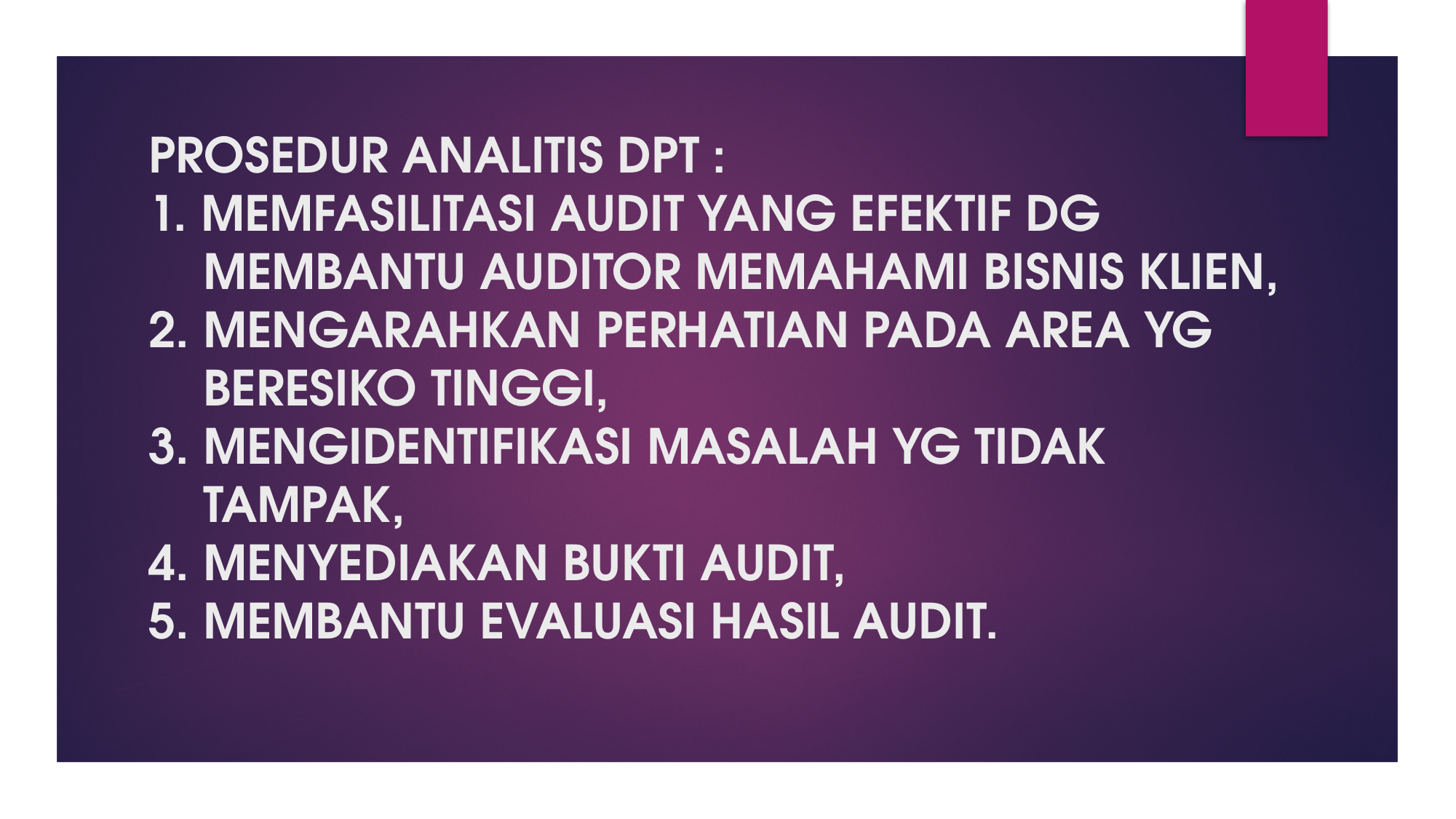

# PROSEDUR ANALITIS DPT : 1. MEMFASILITASI AUDIT YANG EFEKTIF DG MEMBANTU AUDITOR MEMAHAMI BISNIS KLIEN, 2. MENGARAHKAN PERHATIAN PADA AREA YG BERESIKO TINGGI, 3. MENGIDENTIFIKASI MASALAH YG TIDAK TAMPAK, 4. MENYEDIAKAN BUKTI AUDIT, 5. MEMBANTU EVALUASI HASIL AUDIT.